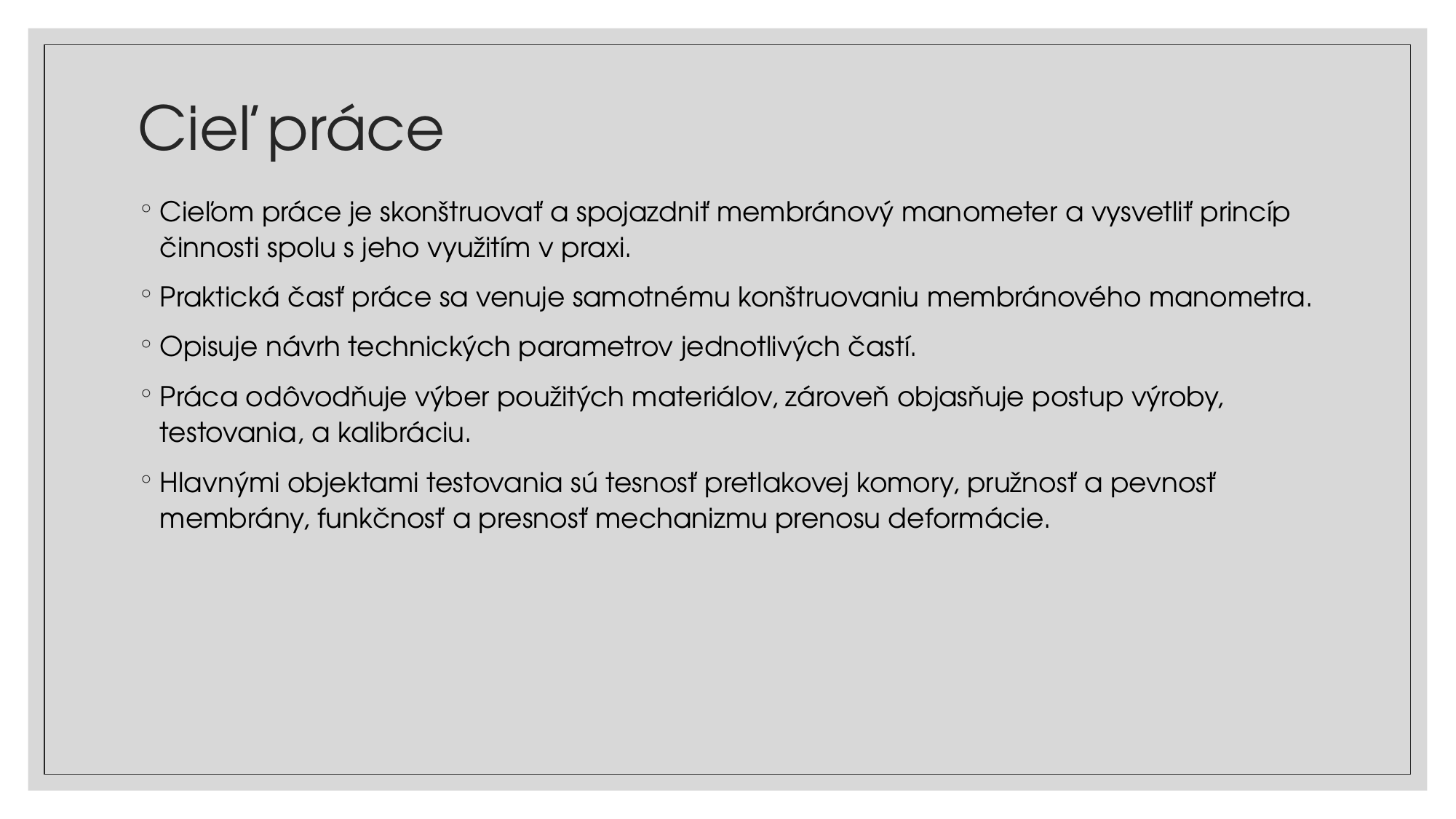

# Cieľ práce
Cieľom práce je skonštruovať a spojazdniť membránový manometer a vysvetliť princíp činnosti spolu s jeho využitím v praxi.
Praktická časť práce sa venuje samotnému konštruovaniu membránového manometra.
Opisuje návrh technických parametrov jednotlivých častí.
Práca odôvodňuje výber použitých materiálov, zároveň objasňuje postup výroby, testovania, a kalibráciu.
Hlavnými objektami testovania sú tesnosť pretlakovej komory, pružnosť a pevnosť membrány, funkčnosť a presnosť mechanizmu prenosu deformácie.